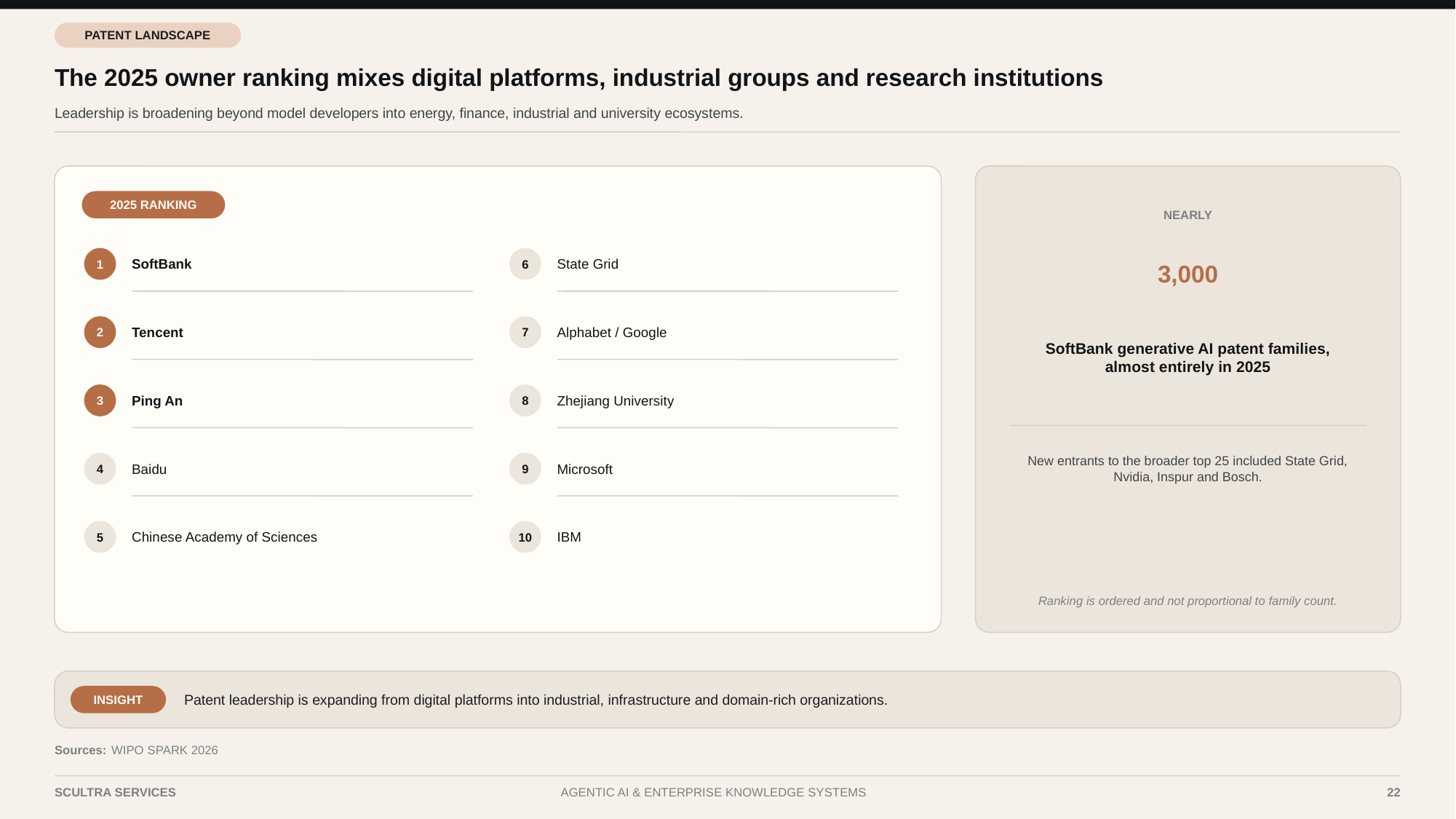

PATENT LANDSCAPE
The 2025 owner ranking mixes digital platforms, industrial groups and research institutions
Leadership is broadening beyond model developers into energy, finance, industrial and university ecosystems.

2025 RANKING
NEARLY
3,000
SoftBank
State Grid

1

6

Tencent
Alphabet / Google

2

7
SoftBank generative AI patent families, almost entirely in 2025

Ping An
Zhejiang University

3

8

Baidu
Microsoft

4

9
New entrants to the broader top 25 included State Grid, Nvidia, Inspur and Bosch.

Chinese Academy of Sciences
IBM

5

10
Ranking is ordered and not proportional to family count.

Patent leadership is expanding from digital platforms into industrial, infrastructure and domain-rich organizations.

INSIGHT
Sources:
WIPO SPARK 2026

SCULTRA SERVICES
AGENTIC AI & ENTERPRISE KNOWLEDGE SYSTEMS
22